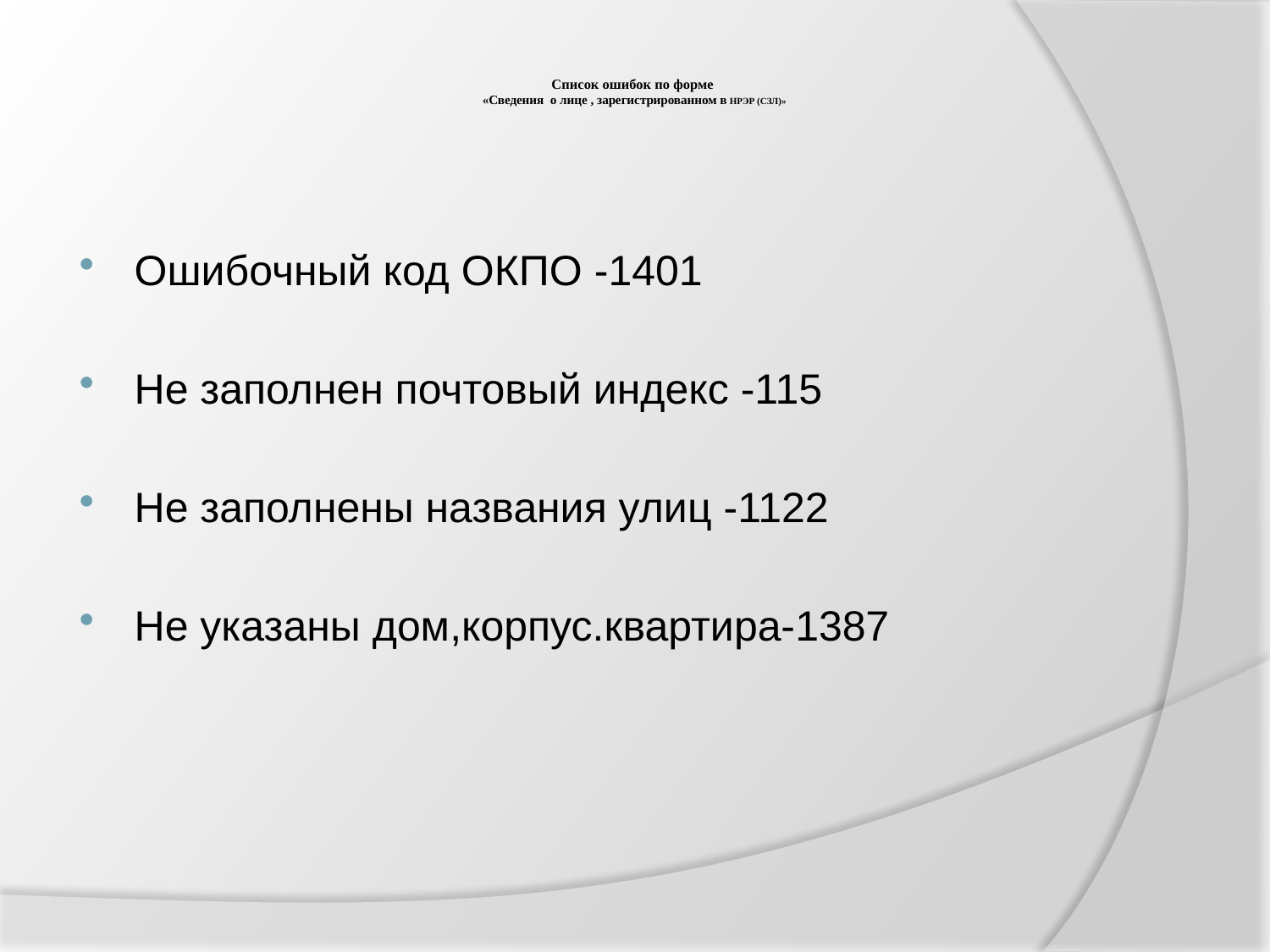

# Список ошибок по форме «Сведения  о лице , зарегистрированном в НРЭР (СЗЛ)»

Ошибочный код ОКПО -1401

Не заполнен почтовый индекс -115

Не заполнены названия улиц -1122

Не указаны дом,корпус.квартира-1387